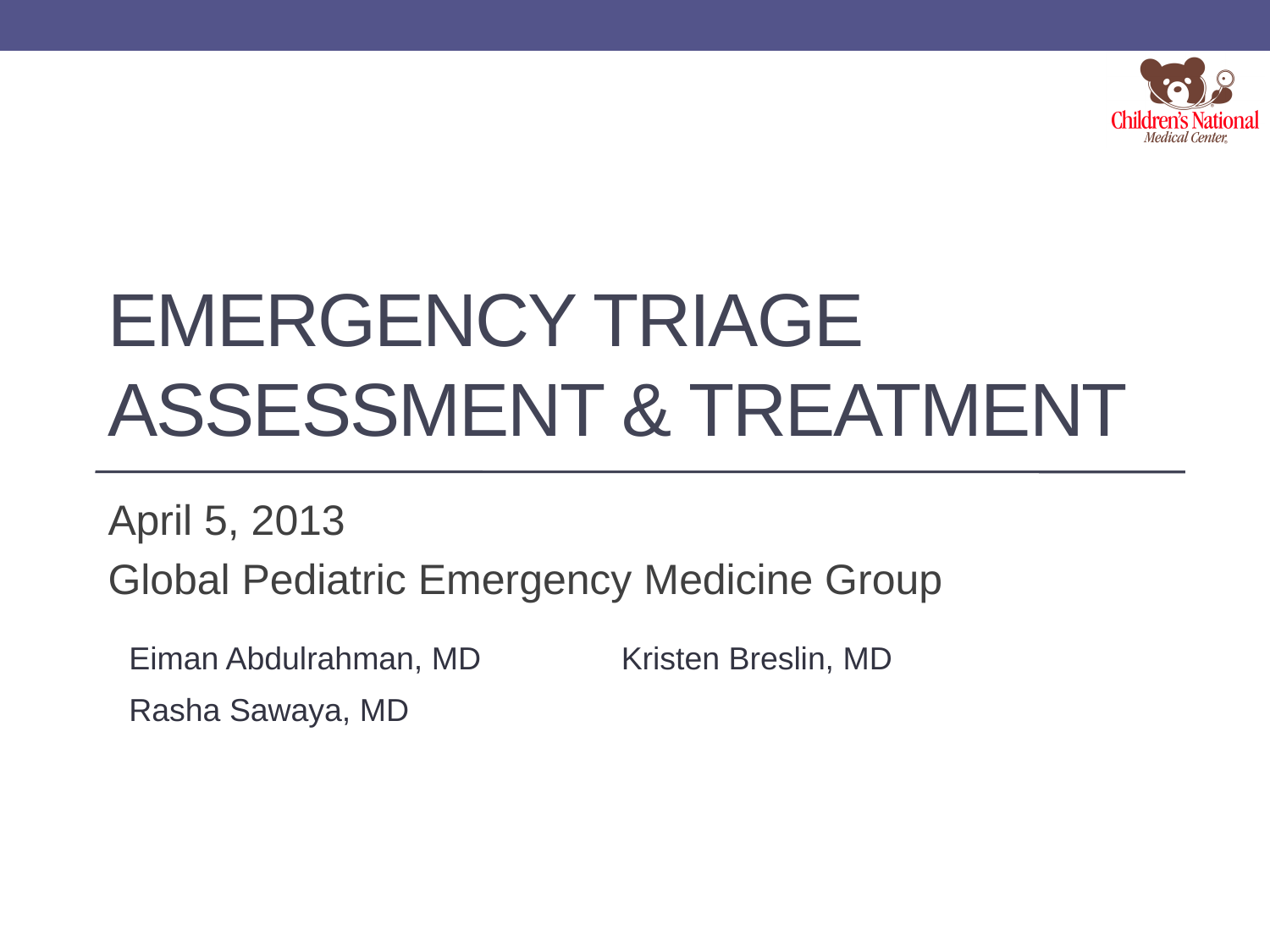

# Emergency Triage Assessment & Treatment
April 5, 2013
Global Pediatric Emergency Medicine Group

| Eiman Abdulrahman, MD | Kristen Breslin, MD |
| --- | --- |
| Rasha Sawaya, MD |  |